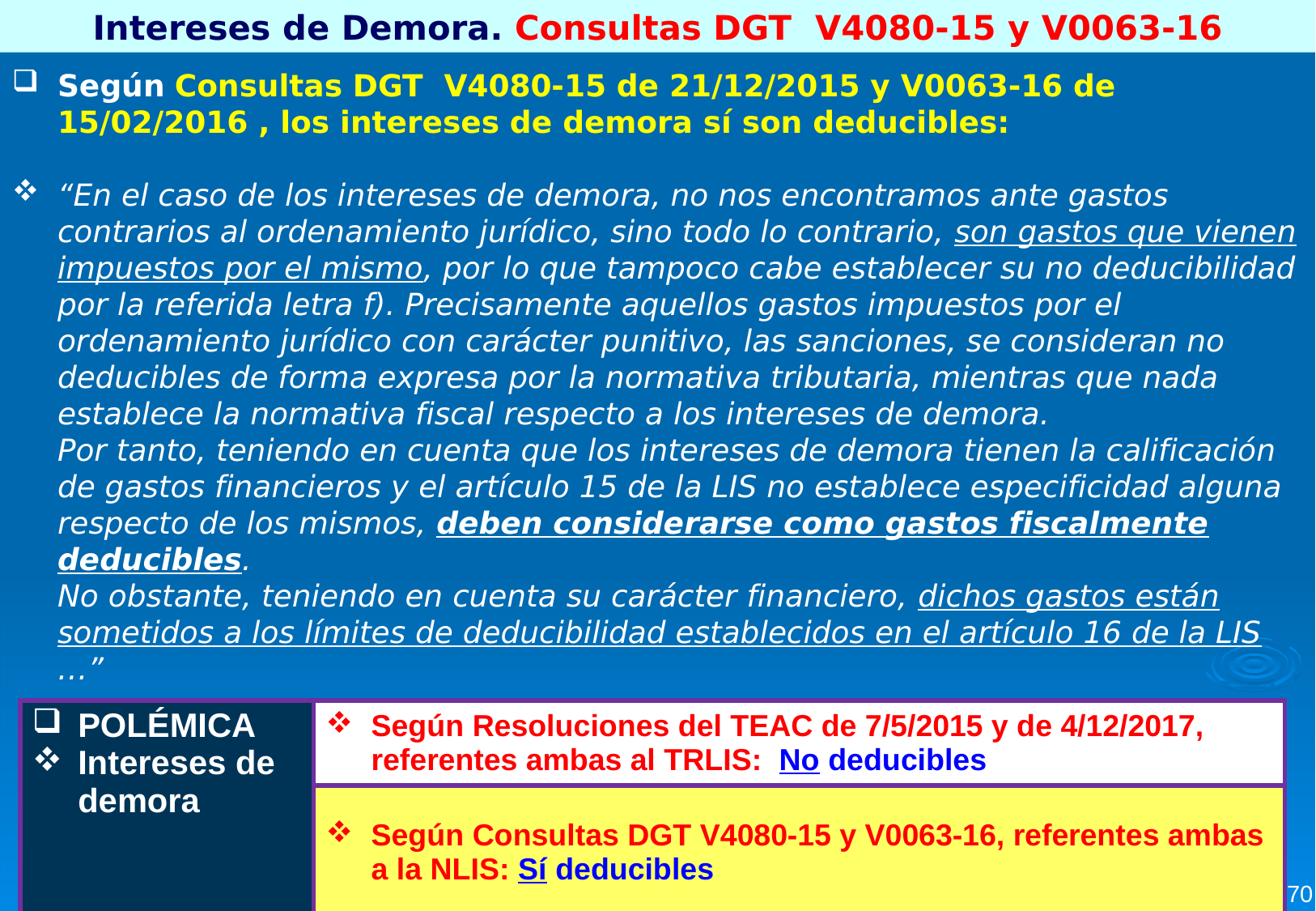

Intereses de Demora. Consultas DGT  V4080-15 y V0063-16
Según Consultas DGT  V4080-15 de 21/12/2015 y V0063-16 de 15/02/2016 , los intereses de demora sí son deducibles:

“En el caso de los intereses de demora, no nos encontramos ante gastos contrarios al ordenamiento jurídico, sino todo lo contrario, son gastos que vienen impuestos por el mismo, por lo que tampoco cabe establecer su no deducibilidad por la referida letra f). Precisamente aquellos gastos impuestos por el ordenamiento jurídico con carácter punitivo, las sanciones, se consideran no deducibles de forma expresa por la normativa tributaria, mientras que nada establece la normativa fiscal respecto a los intereses de demora.
Por tanto, teniendo en cuenta que los intereses de demora tienen la calificación de gastos financieros y el artículo 15 de la LIS no establece especificidad alguna respecto de los mismos, deben considerarse como gastos fiscalmente deducibles.
No obstante, teniendo en cuenta su carácter financiero, dichos gastos están sometidos a los límites de deducibilidad establecidos en el artículo 16 de la LIS …”
| POLÉMICA Intereses de demora | Según Resoluciones del TEAC de 7/5/2015 y de 4/12/2017, referentes ambas al TRLIS: No deducibles |
| --- | --- |
|  | Según Consultas DGT V4080-15 y V0063-16, referentes ambas a la NLIS: Sí deducibles |
70